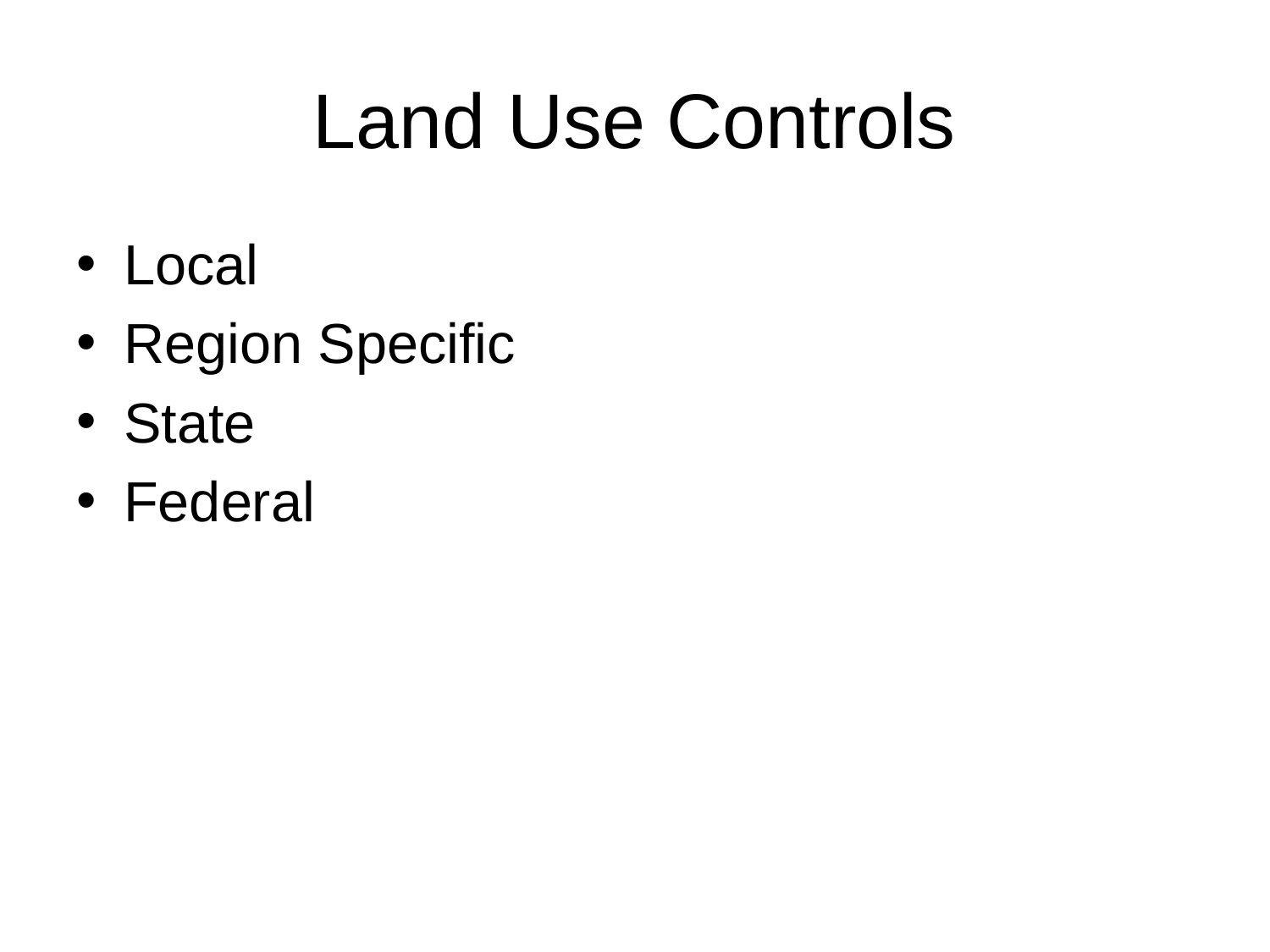

# Land Use Controls
Local
Region Specific
State
Federal